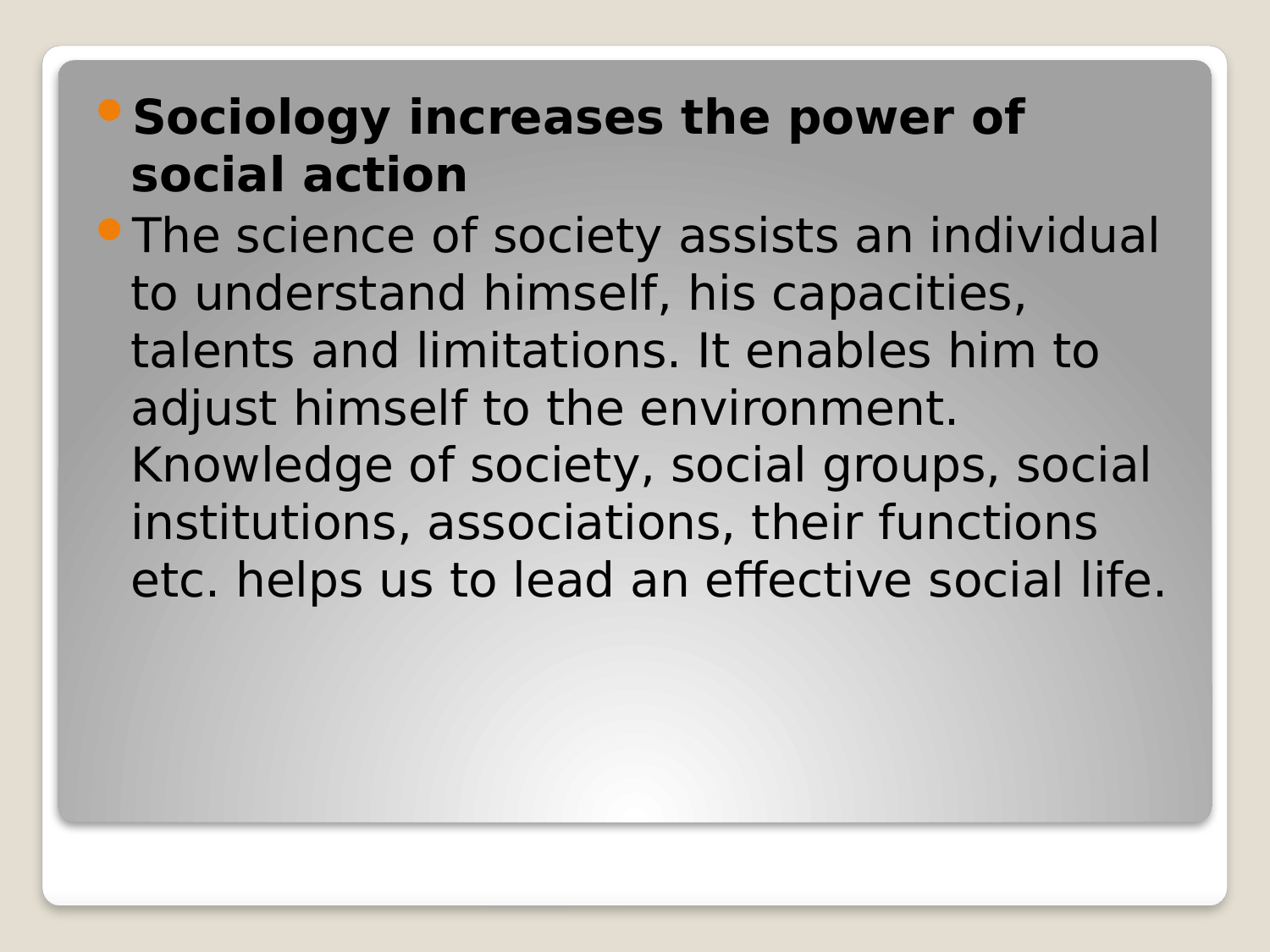

Sociology increases the power of social action
The science of society assists an individual to understand himself, his capacities, talents and limitations. It enables him to adjust himself to the environment. Knowledge of society, social groups, social institutions, associations, their functions etc. helps us to lead an effective social life.
#